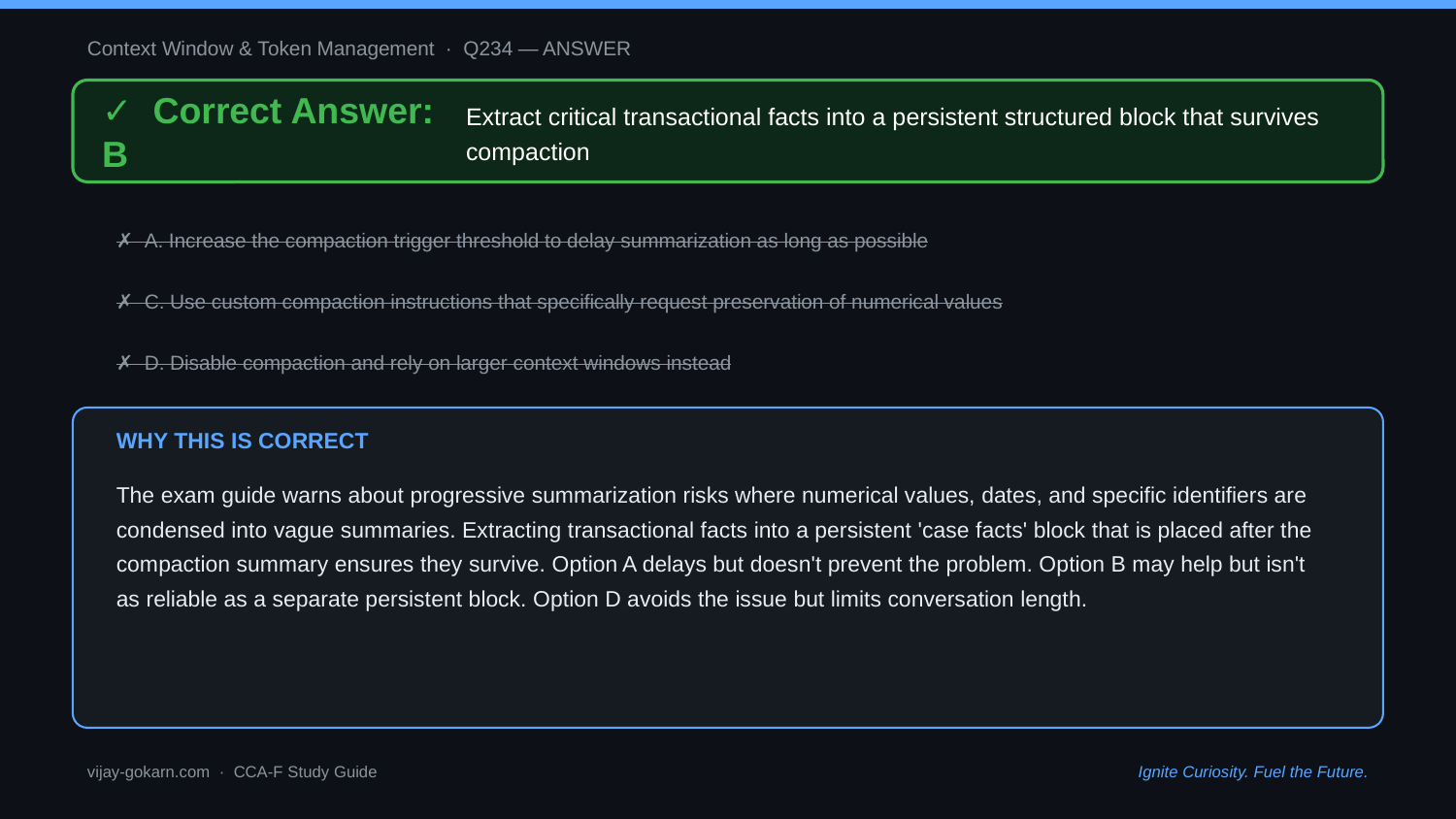

Context Window & Token Management  ·  Q234 — ANSWER

✓  Correct Answer: B
Extract critical transactional facts into a persistent structured block that survives compaction
✗  A. Increase the compaction trigger threshold to delay summarization as long as possible
✗  C. Use custom compaction instructions that specifically request preservation of numerical values
✗  D. Disable compaction and rely on larger context windows instead

WHY THIS IS CORRECT
The exam guide warns about progressive summarization risks where numerical values, dates, and specific identifiers are condensed into vague summaries. Extracting transactional facts into a persistent 'case facts' block that is placed after the compaction summary ensures they survive. Option A delays but doesn't prevent the problem. Option B may help but isn't as reliable as a separate persistent block. Option D avoids the issue but limits conversation length.
vijay-gokarn.com  ·  CCA-F Study Guide
Ignite Curiosity. Fuel the Future.